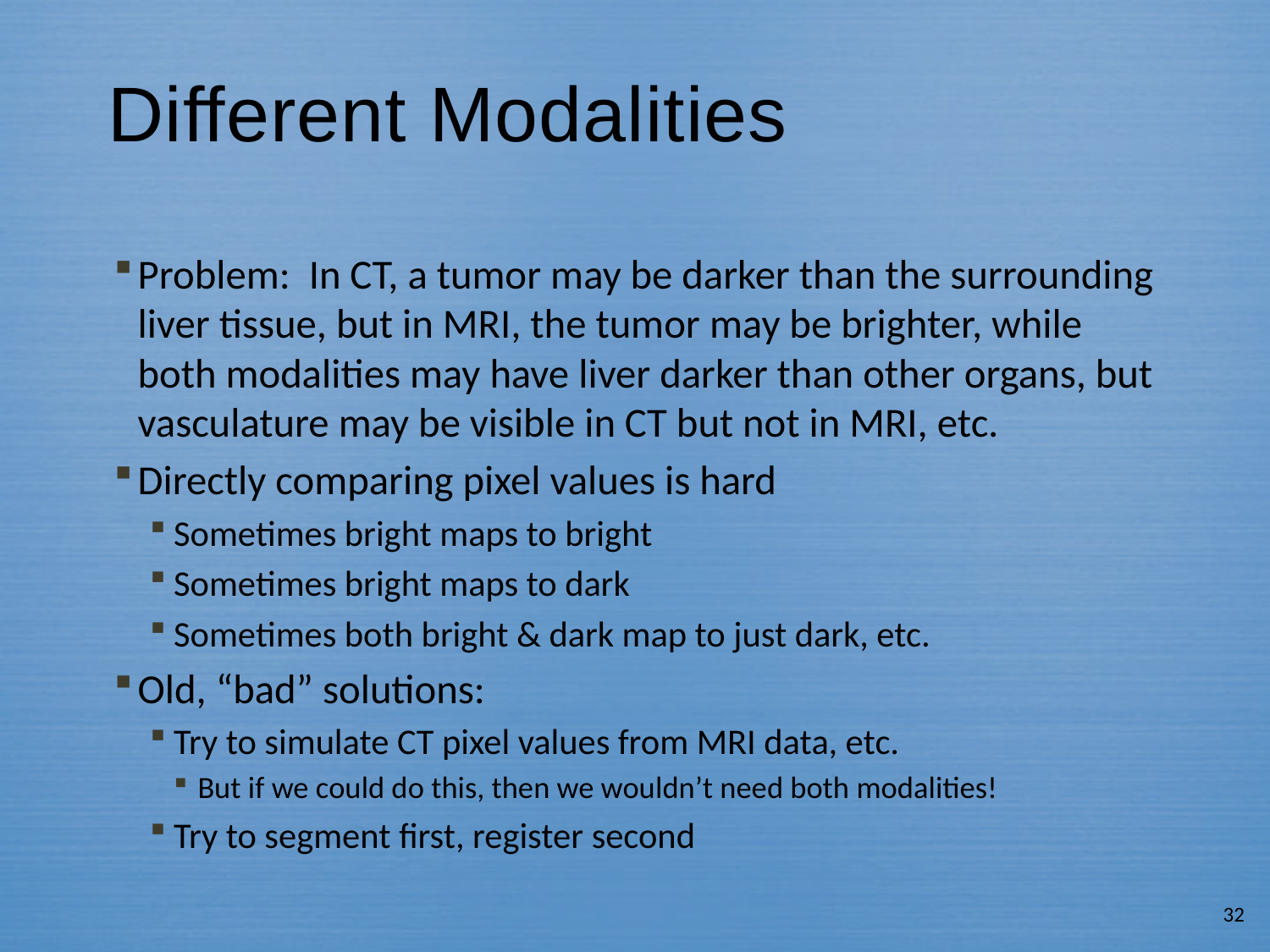

# Different Modalities
Problem:  In CT, a tumor may be darker than the surrounding liver tissue, but in MRI, the tumor may be brighter, while both modalities may have liver darker than other organs, but vasculature may be visible in CT but not in MRI, etc.
Directly comparing pixel values is hard
Sometimes bright maps to bright
Sometimes bright maps to dark
Sometimes both bright & dark map to just dark, etc.
Old, “bad” solutions:
Try to simulate CT pixel values from MRI data, etc.
But if we could do this, then we wouldn’t need both modalities!
Try to segment first, register second
32